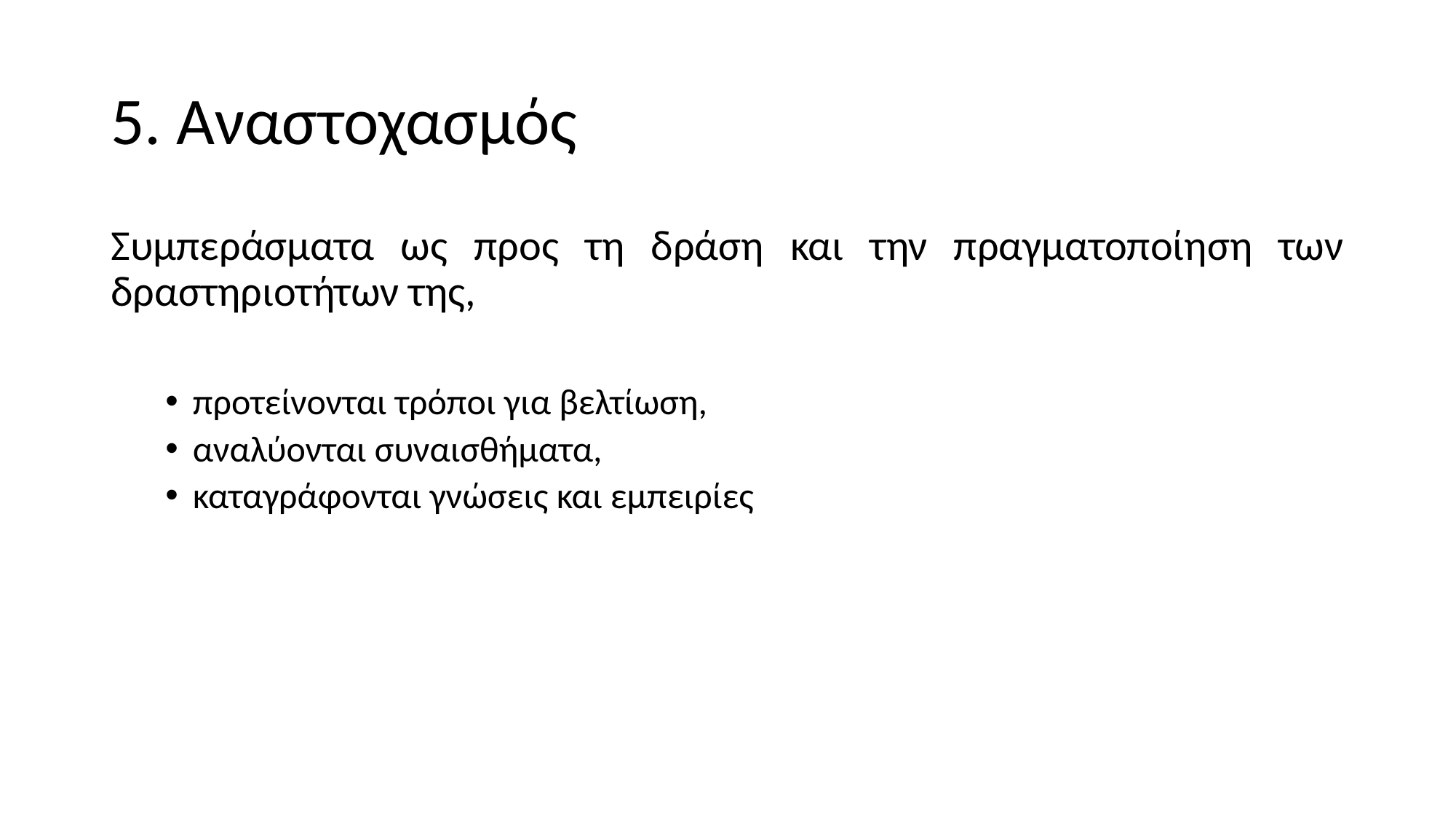

# 5. Αναστοχασμός
Συμπεράσματα ως προς τη δράση και την πραγματοποίηση των δραστηριοτήτων της,

προτείνονται τρόποι για βελτίωση,
αναλύονται συναισθήματα,
καταγράφονται γνώσεις και εμπειρίες